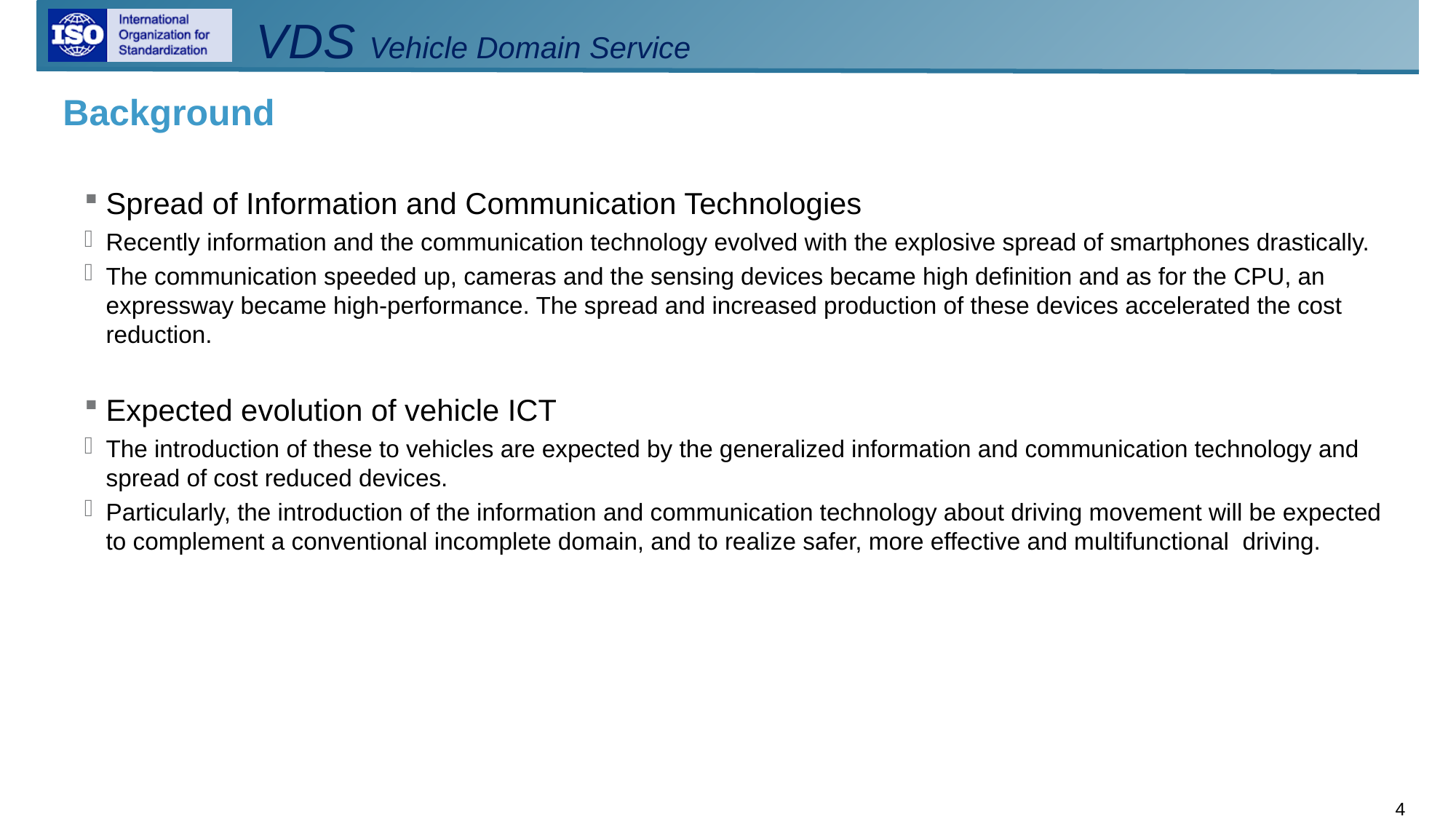

# Background
Spread of Information and Communication Technologies
Recently information and the communication technology evolved with the explosive spread of smartphones drastically.
The communication speeded up, cameras and the sensing devices became high definition and as for the CPU, an expressway became high-performance. The spread and increased production of these devices accelerated the cost reduction.

Expected evolution of vehicle ICT
The introduction of these to vehicles are expected by the generalized information and communication technology and spread of cost reduced devices.
Particularly, the introduction of the information and communication technology about driving movement will be expected to complement a conventional incomplete domain, and to realize safer, more effective and multifunctional  driving.

4